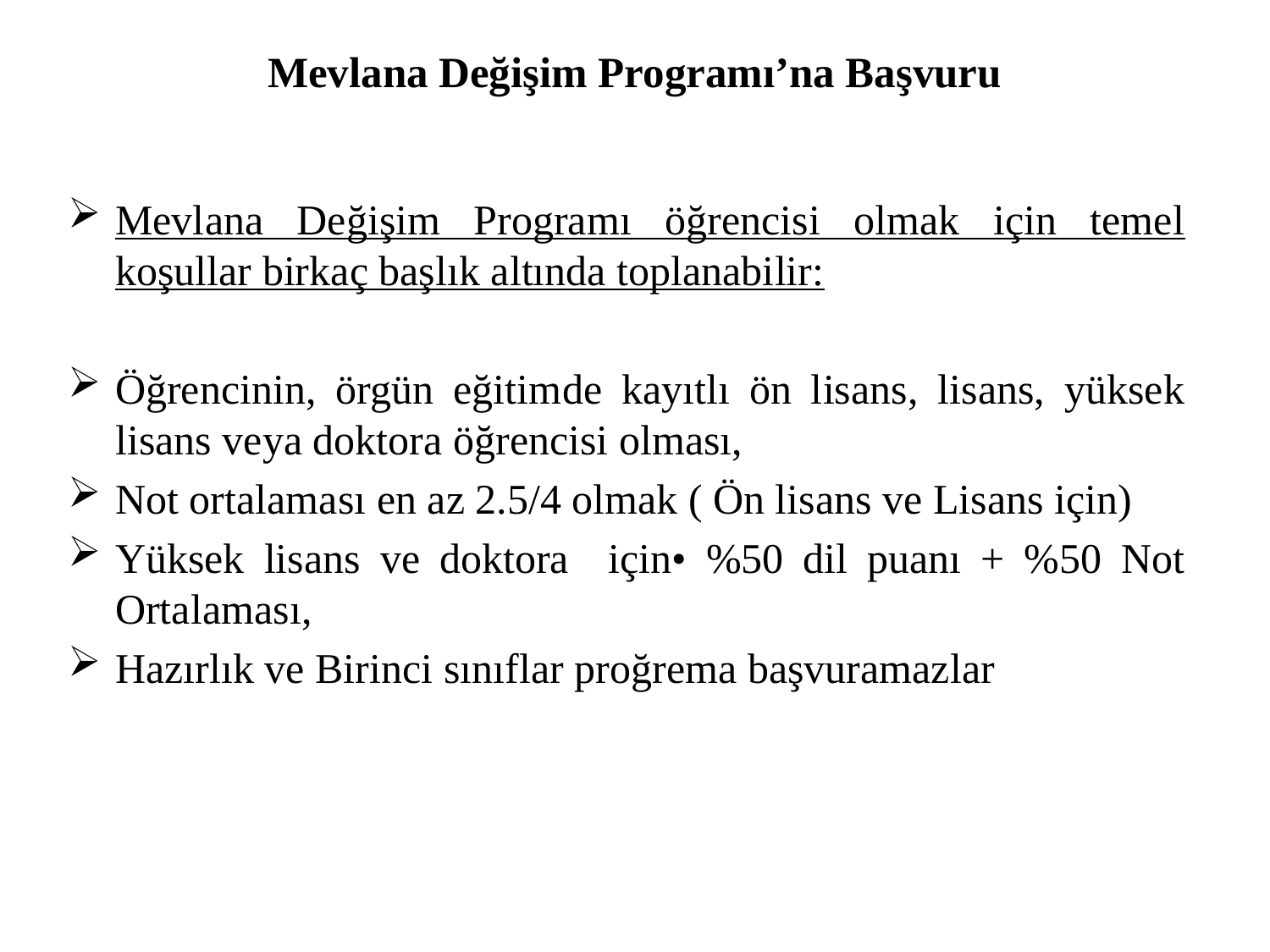

# Mevlana Değişim Programı’na Başvuru
Mevlana Değişim Programı öğrencisi olmak için temel koşullar birkaç başlık altında toplanabilir:

Öğrencinin, örgün eğitimde kayıtlı ön lisans, lisans, yüksek lisans veya doktora öğrencisi olması,
Not ortalaması en az 2.5/4 olmak ( Ön lisans ve Lisans için)
Yüksek lisans ve doktora  için• %50 dil puanı + %50 Not Ortalaması,
Hazırlık ve Birinci sınıflar proğrema başvuramazlar